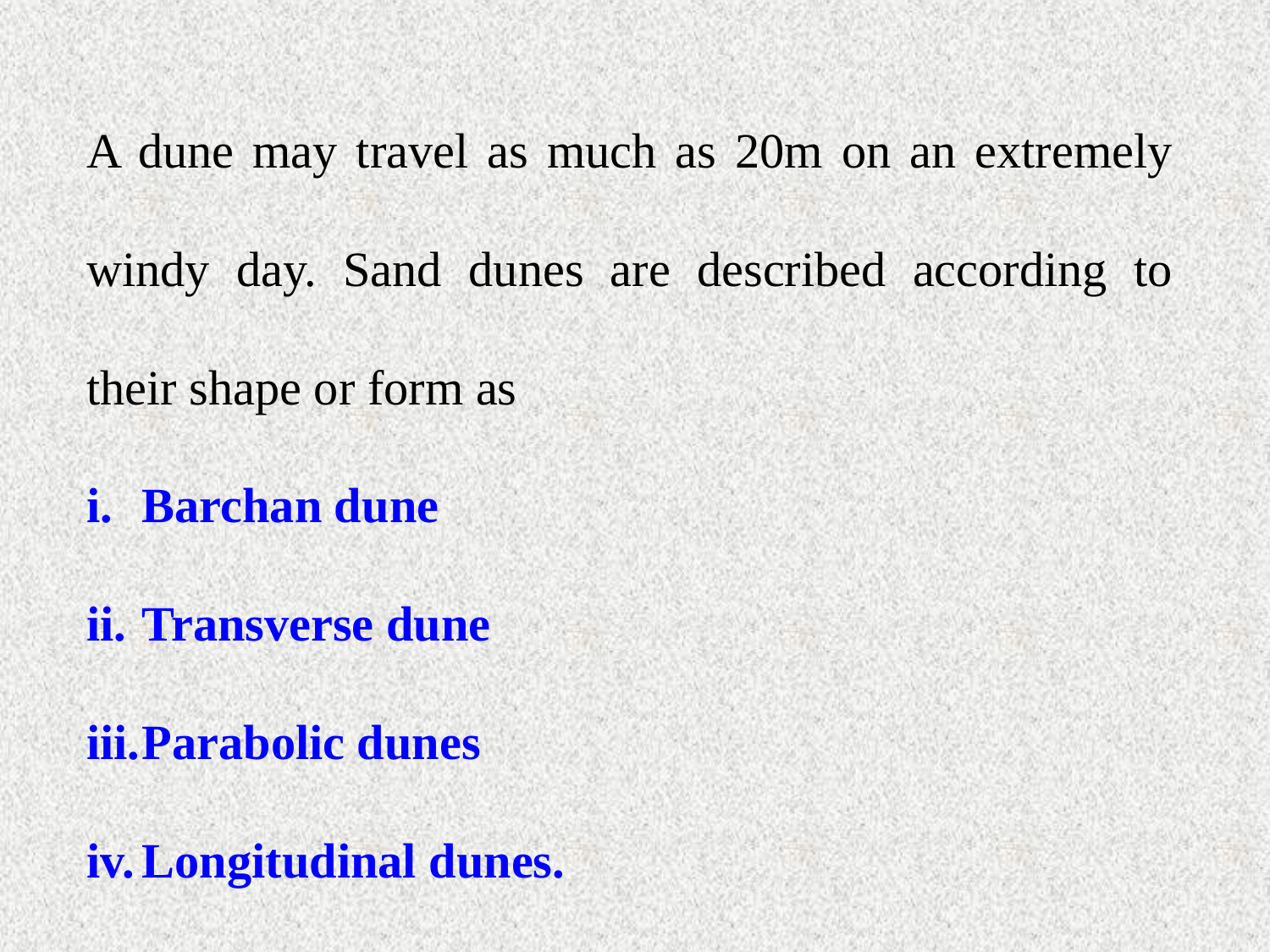

A dune may travel as much as 20m on an extremely windy day. Sand dunes are described according to their shape or form as
Barchan dune
Transverse dune
Parabolic dunes
Longitudinal dunes.